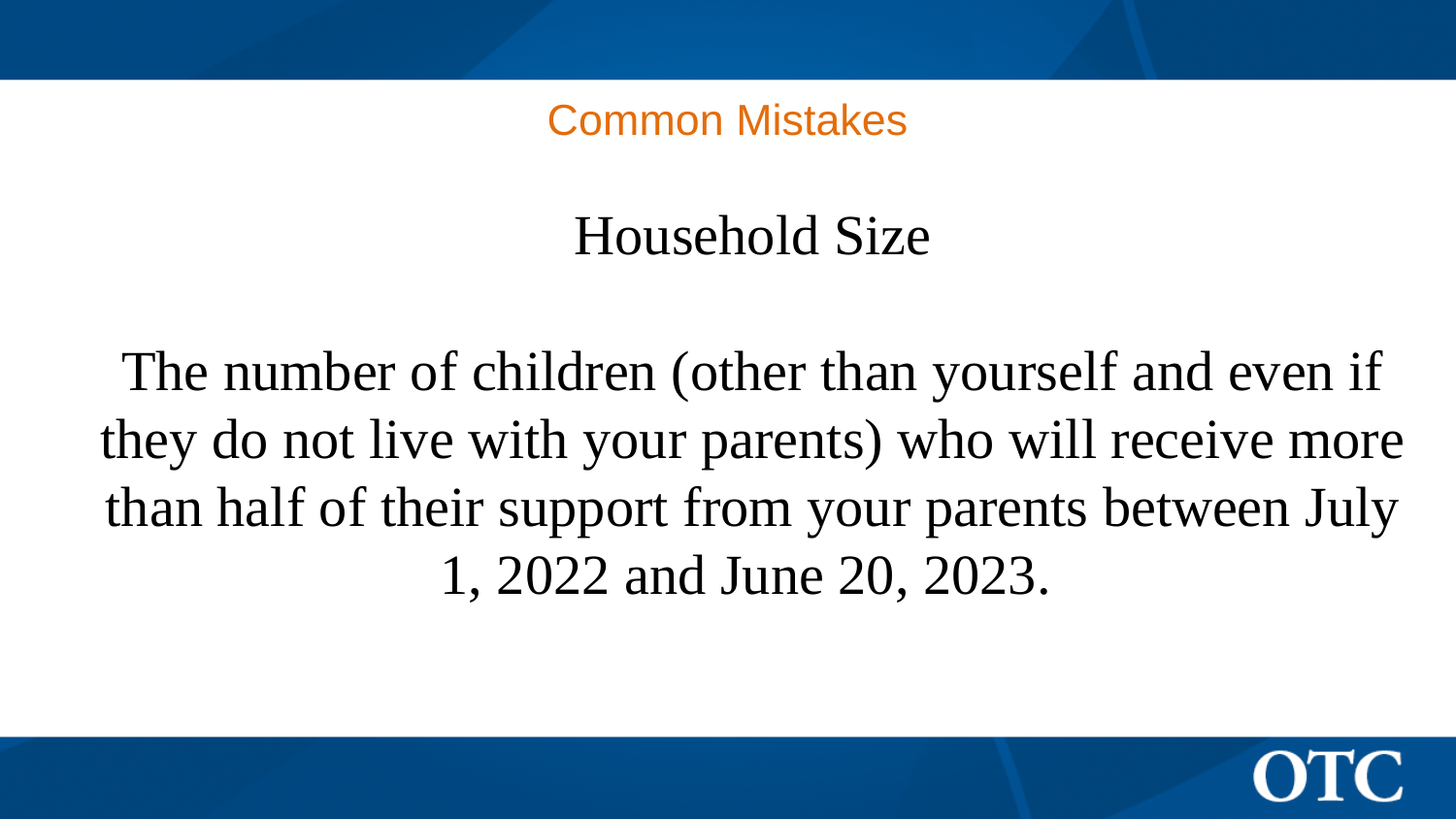

# Common Mistakes
Household Size

The number of children (other than yourself and even if they do not live with your parents) who will receive more than half of their support from your parents between July 1, 2022 and June 20, 2023.